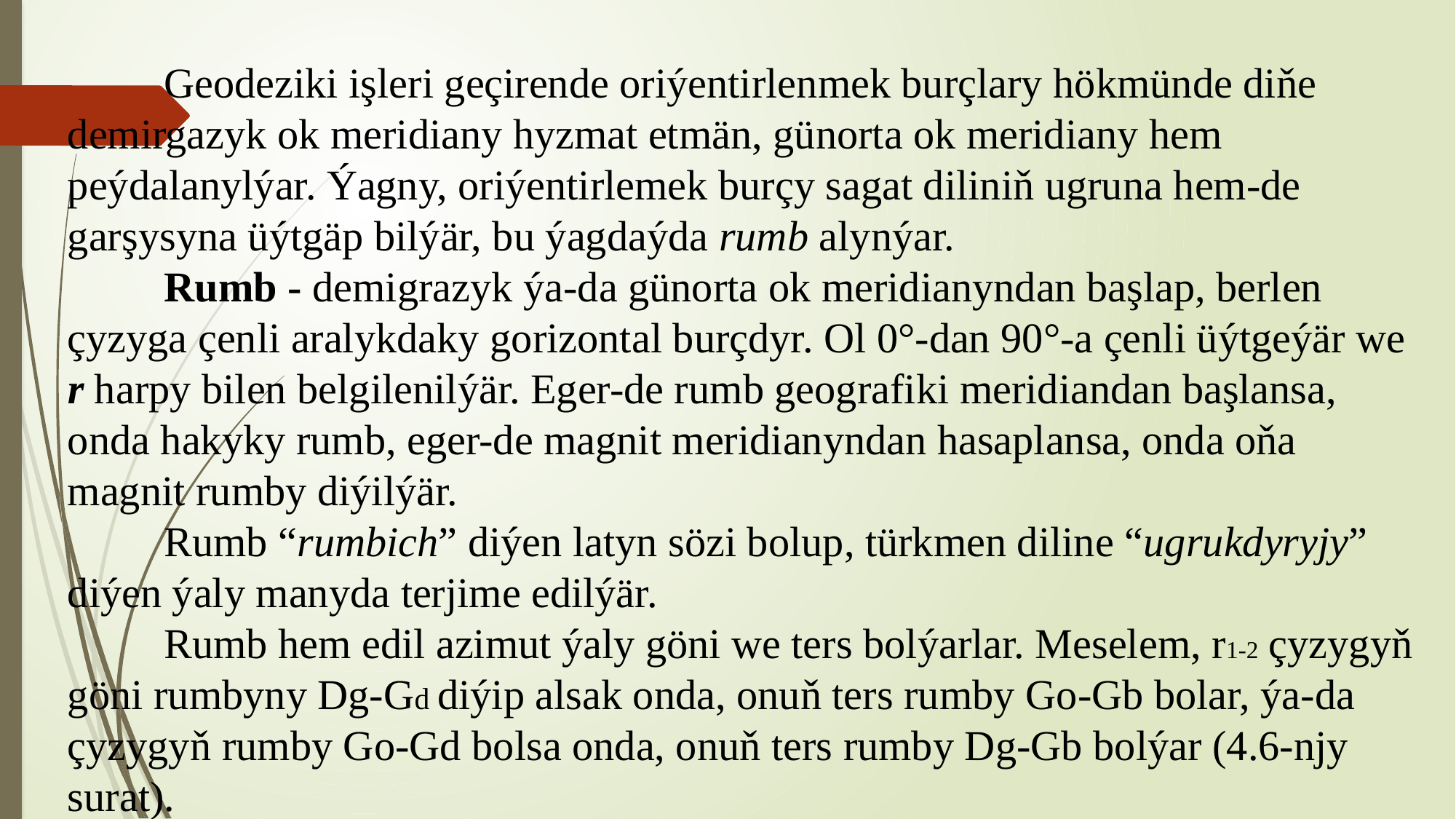

Geodeziki işleri geçirende oriýentirlenmek burçlary hökmünde diňe demirgazyk ok meridiany hyzmat etmän, günorta ok meridiany hem peýdalanylýar. Ýagny, oriýentirlemek burçy sagat diliniň ugruna hem-de garşysyna üýtgäp bilýär, bu ýagdaýda rumb alynýar.
Rumb - demigrazyk ýa-da günorta ok meridianyndan başlap, berlen çyzyga çenli aralykdaky gorizontal burçdyr. Ol 0°-dan 90°-a çenli üýtgeýär we r harpy bilen belgilenilýär. Eger-de rumb geografiki meridiandan başlansa, onda hakyky rumb, eger-de magnit meridianyndan hasaplansa, onda oňa magnit rumby diýilýär.
Rumb “rumbich” diýen latyn sözi bolup, türkmen diline “ugrukdyryjy” diýen ýaly manyda terjime edilýär.
Rumb hem edil azimut ýaly göni we ters bolýarlar. Meselem, r1-2 çyzygyň göni rumbyny Dg-Gd diýip alsak onda, onuň ters rumby Go-Gb bolar, ýa-da çyzygyň rumby Go-Gd bolsa onda, onuň ters rumby Dg-Gb bolýar (4.6-njy surat).